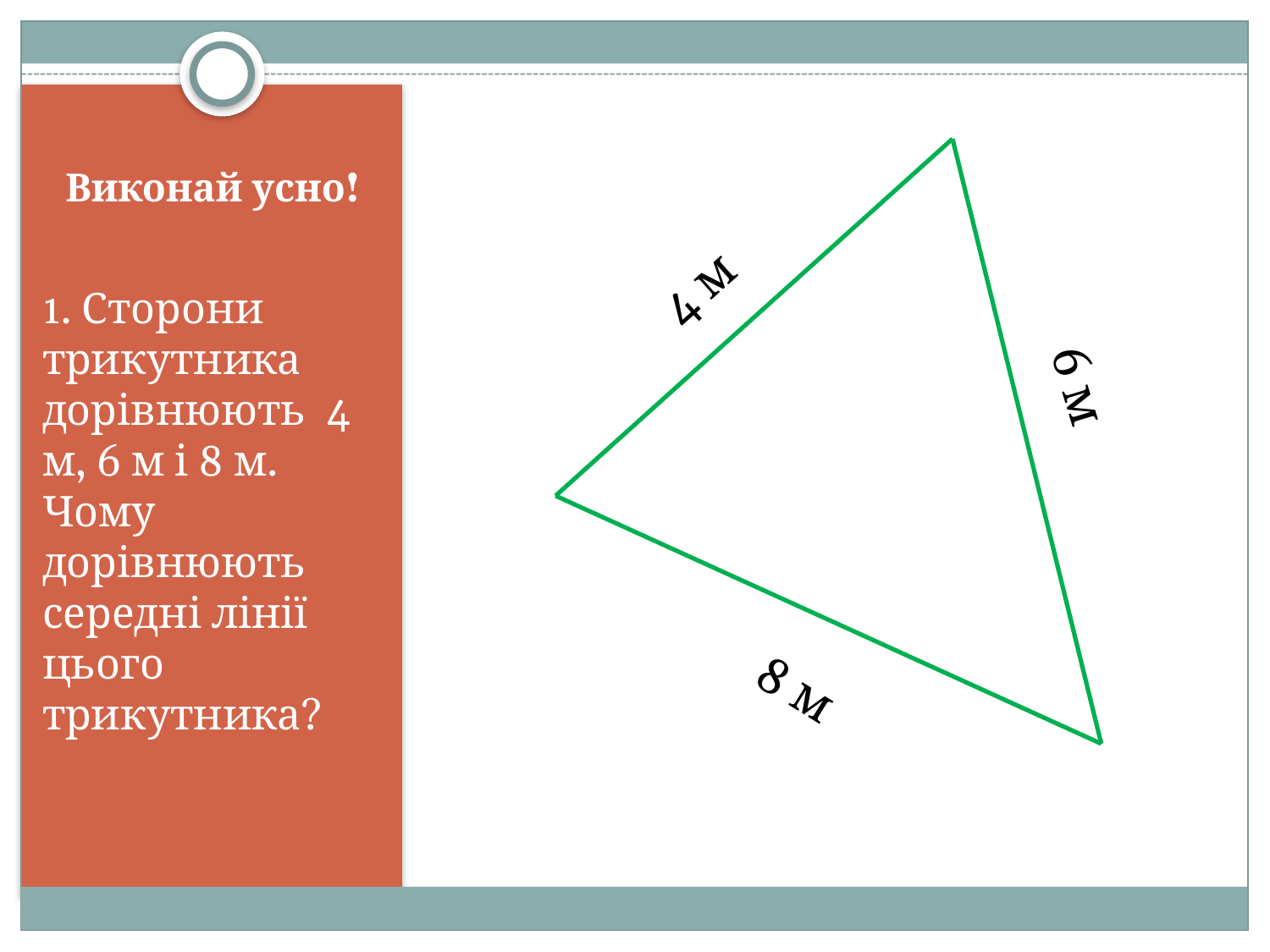

# Виконай усно!
4 м
1. Сторони трикутника дорівнюють  4 м, 6 м і 8 м. Чому дорівнюють середні лінії цього трикутника?

6 м
8 м